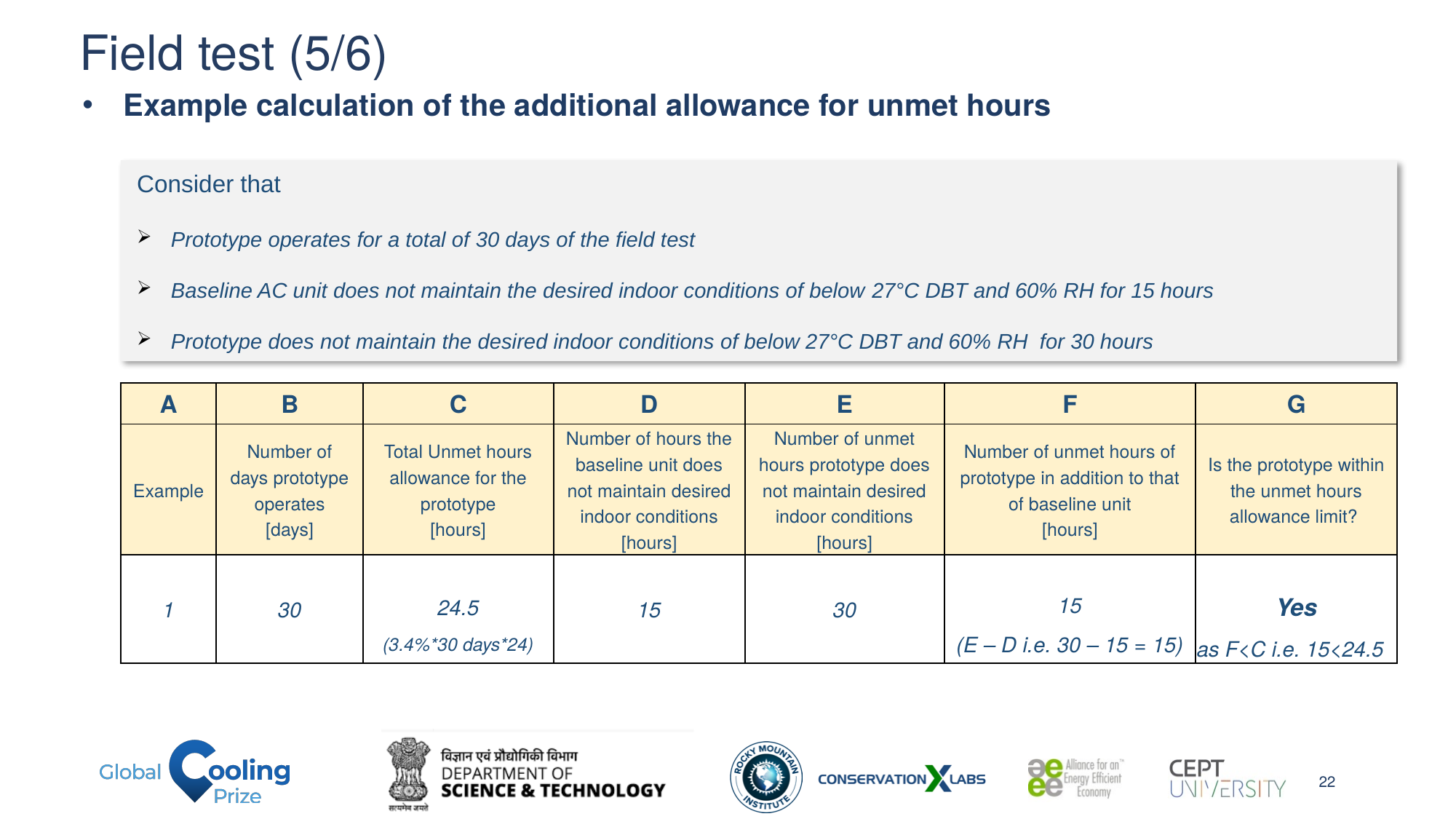

# Field test (5/6)
Example calculation of the additional allowance for unmet hours
Consider that

Prototype operates for a total of 30 days of the field test

Baseline AC unit does not maintain the desired indoor conditions of below 27°C DBT and 60% RH for 15 hours

Prototype does not maintain the desired indoor conditions of below 27°C DBT and 60% RH  for 30 hours
| A | B | C | D | E | F | G |
| --- | --- | --- | --- | --- | --- | --- |
| Example | Number of days prototype operates [days] | Total Unmet hours allowance for the prototype [hours] | Number of hours the baseline unit does not maintain desired indoor conditions [hours] | Number of unmet hours prototype does not maintain desired indoor conditions [hours] | Number of unmet hours of prototype in addition to that of baseline unit [hours] | Is the prototype within the unmet hours allowance limit? |
| 1 | 30 | 24.5 (3.4%\*30 days\*24) | 15 | 30 | 15 (E – D i.e. 30 – 15 = 15) | Yes as F<C i.e. 15<24.5 |
22